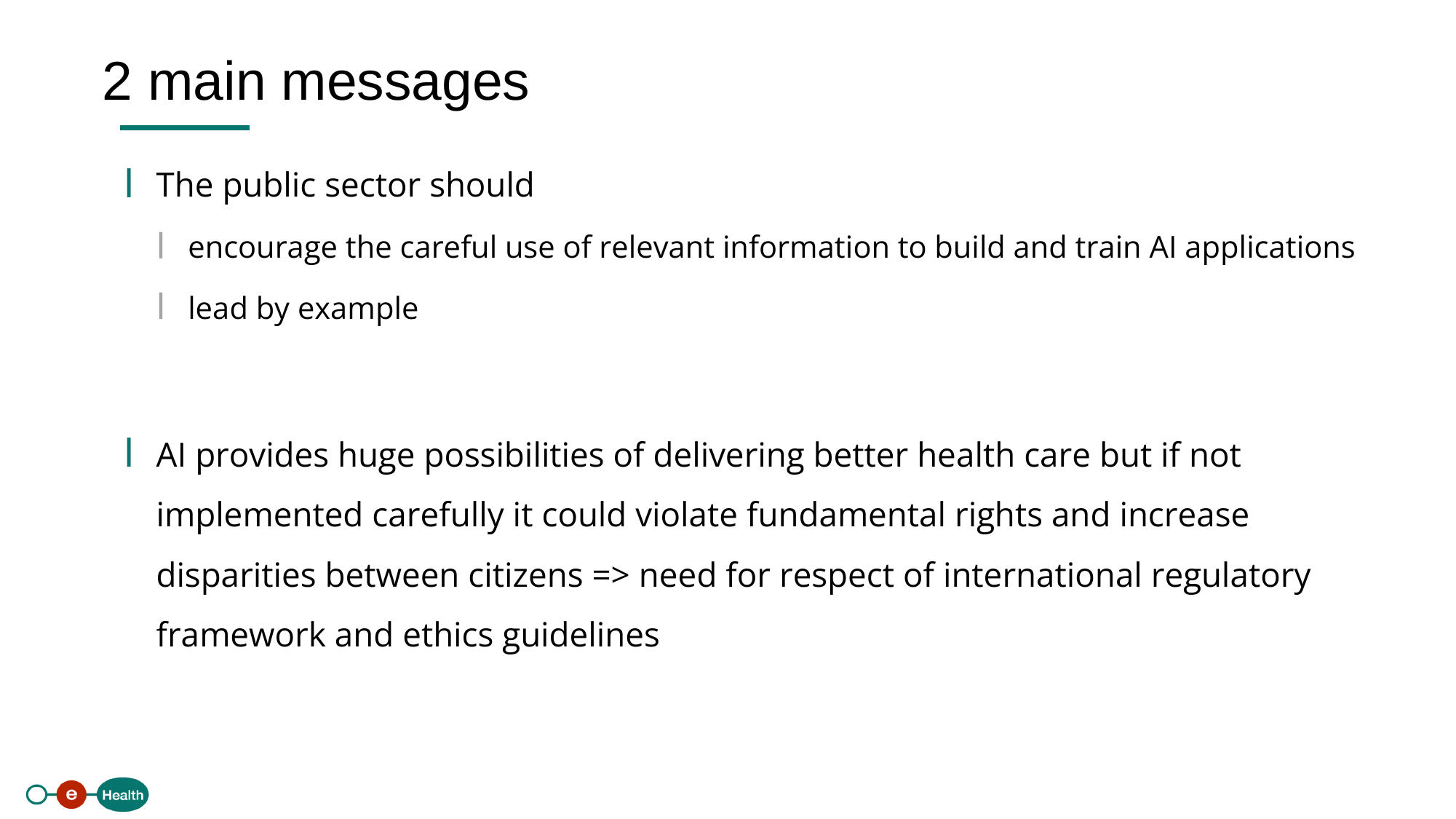

2 main messages
The public sector should
encourage the careful use of relevant information to build and train AI applications
lead by example

AI provides huge possibilities of delivering better health care but if not implemented carefully it could violate fundamental rights and increase disparities between citizens => need for respect of international regulatory framework and ethics guidelines